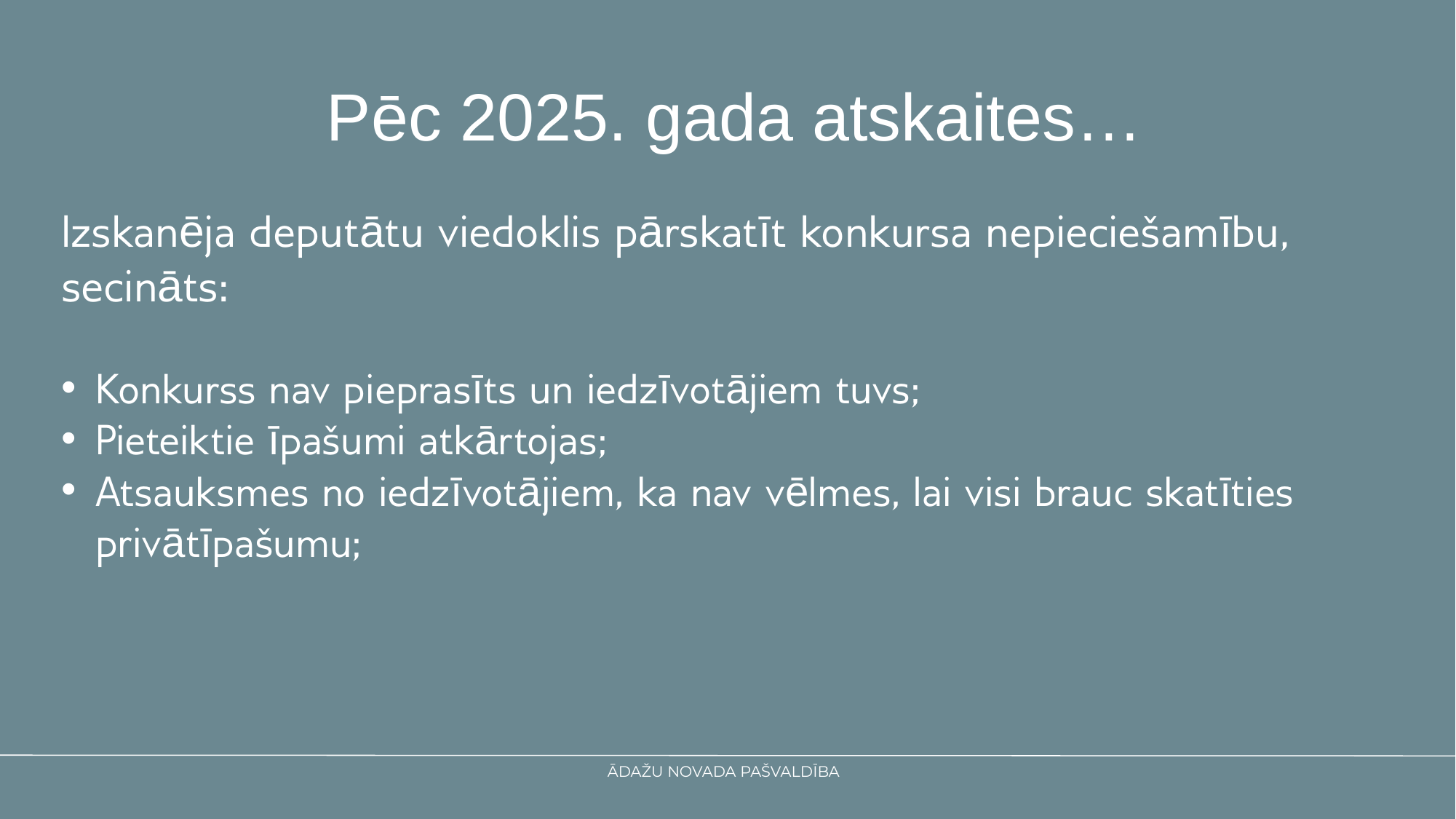

Pēc 2025. gada atskaites…
Izskanēja deputātu viedoklis pārskatīt konkursa nepieciešamību, secināts:

Konkurss nav pieprasīts un iedzīvotājiem tuvs;
Pieteiktie īpašumi atkārtojas;
Atsauksmes no iedzīvotājiem, ka nav vēlmes, lai visi brauc skatīties privātīpašumu;

ĀDAŽU NOVADA PAŠVALDĪBA